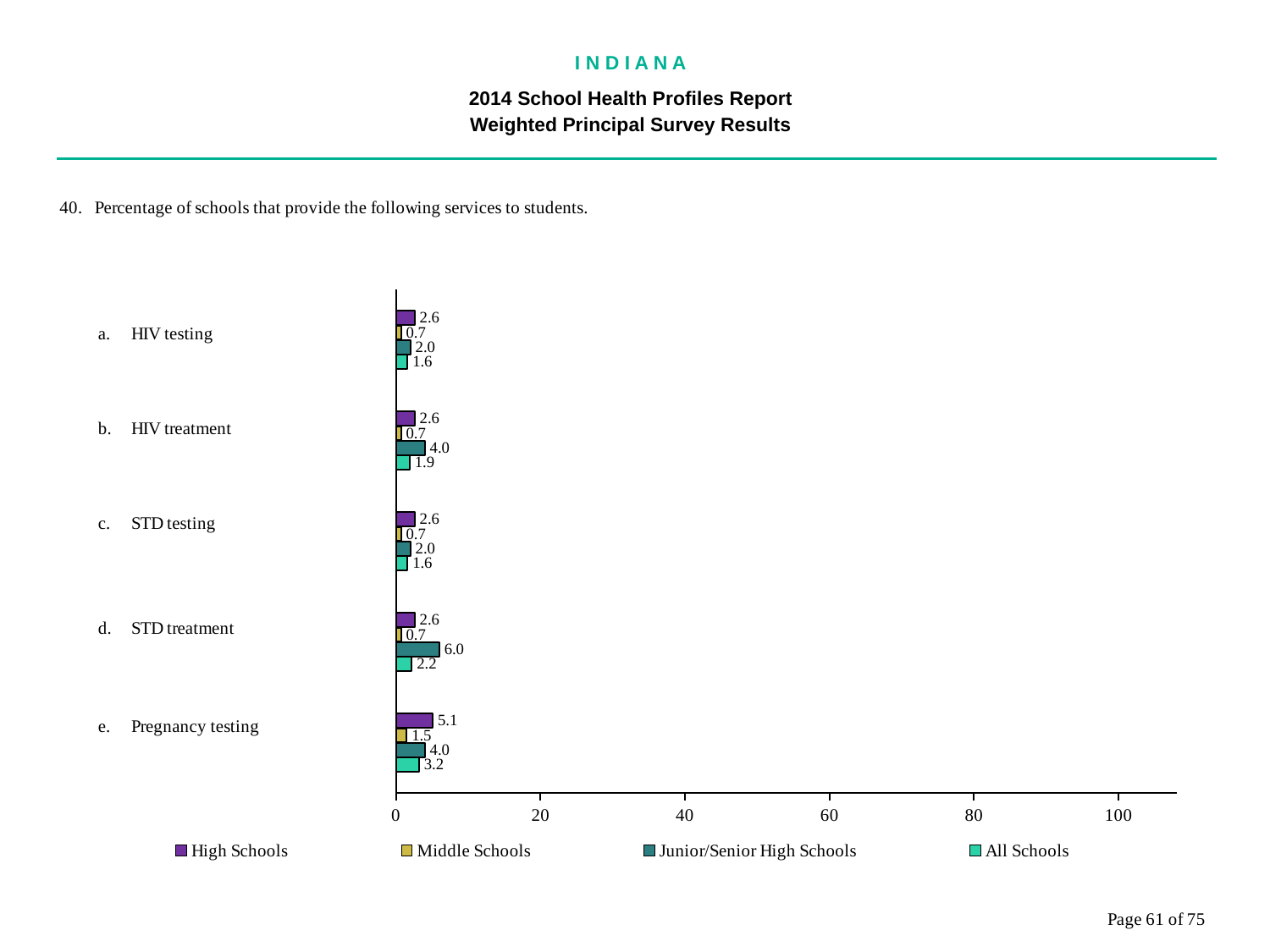

I N D I A N A
2014 School Health Profiles Report
Weighted Principal Survey Results

### Chart

| Category | All Schools | Junior/Senior High Schools | Middle Schools | High Schools |
|---|---|---|---|---|
| Pregnancy testing | 3.2 | 4.0 | 1.5 | 5.1 |
| STD treatment | 2.2 | 6.0 | 0.7 | 2.6 |
| STD testing | 1.6 | 2.0 | 0.7 | 2.6 |
| HIV treatment | 1.9 | 4.0 | 0.7 | 2.6 |
| HIV testing | 1.6 | 2.0 | 0.7 | 2.6 |